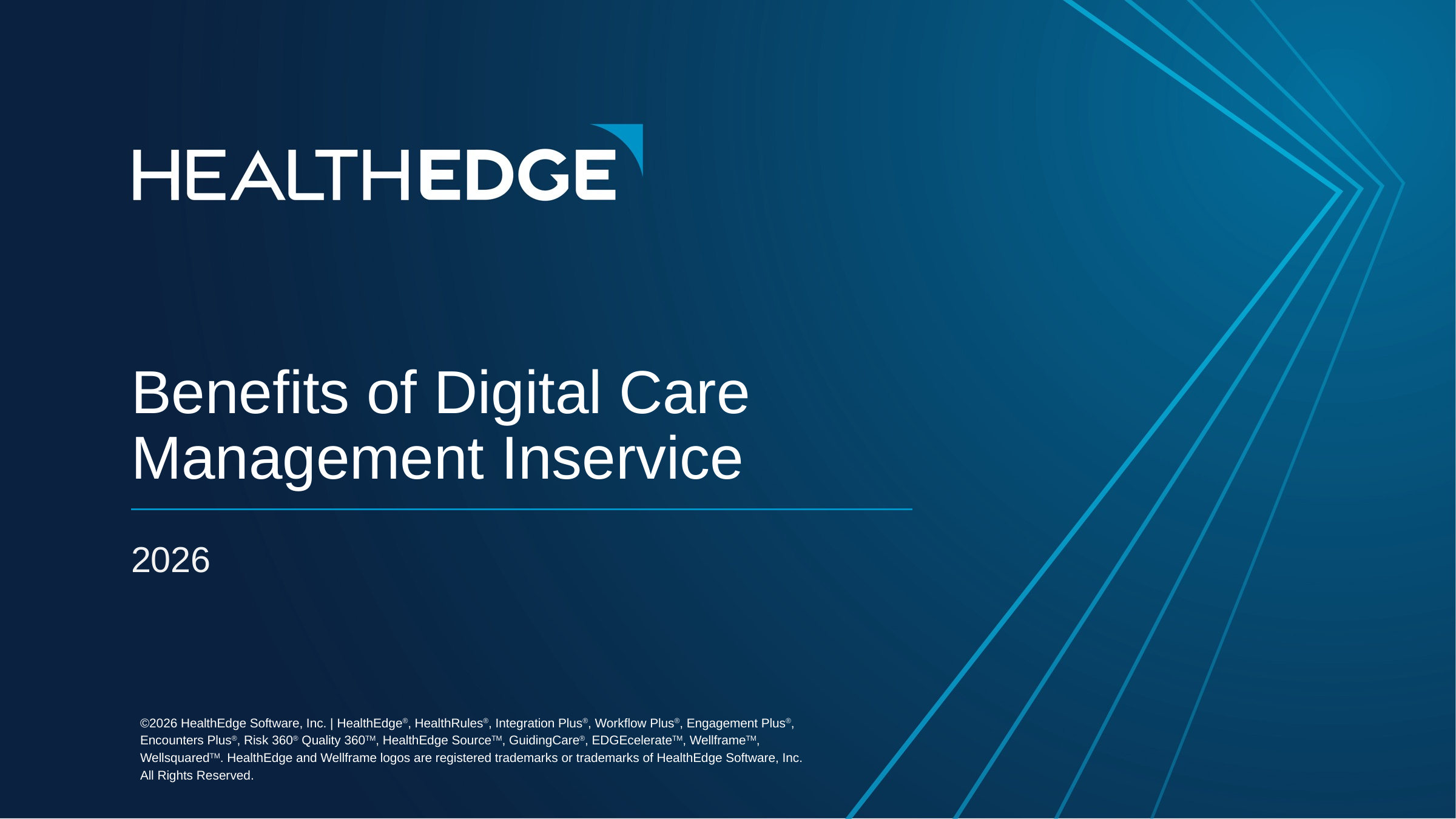

Benefits of Digital Care Management Inservice
2026